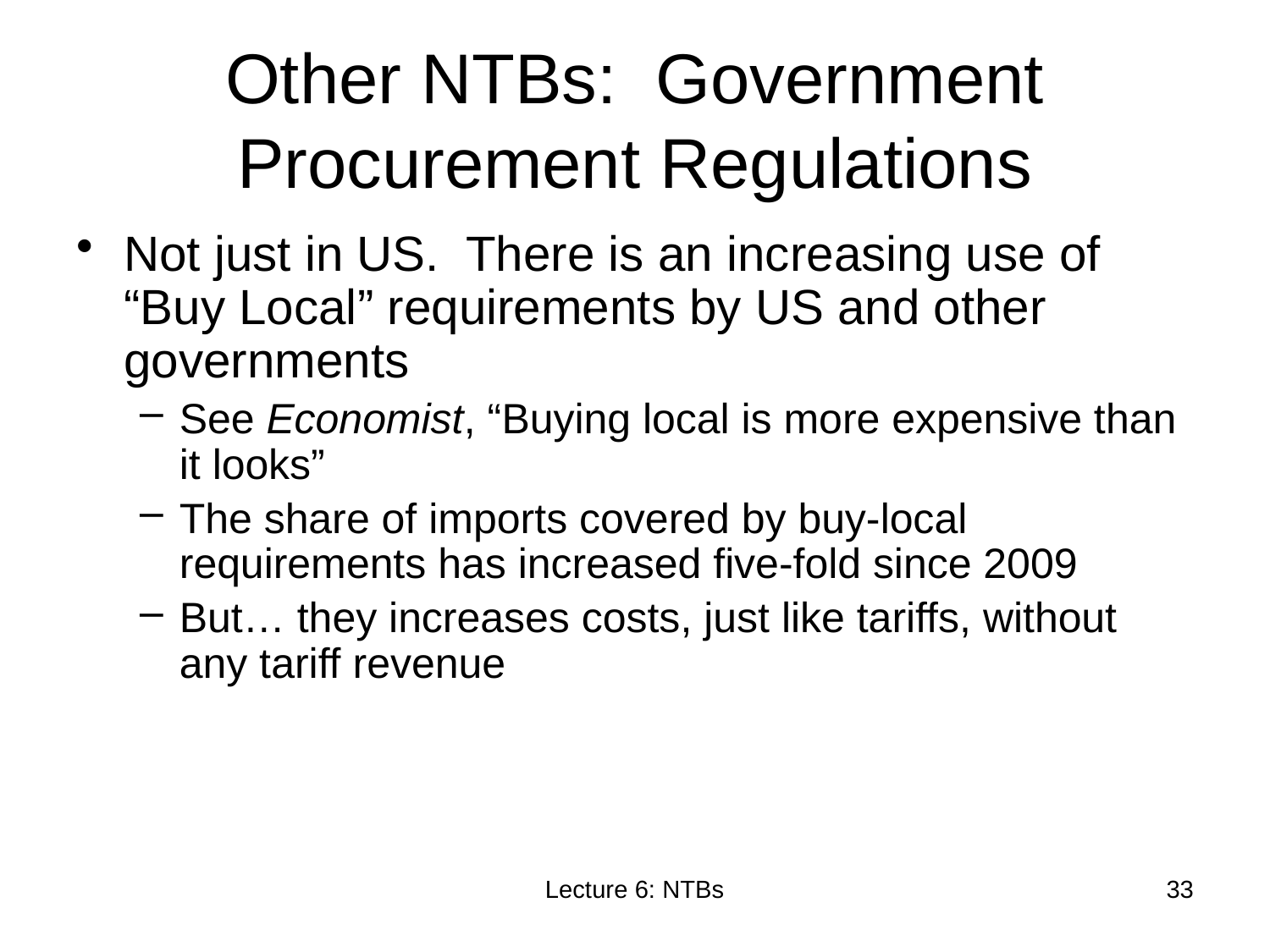

# Other NTBs:  Government Procurement Regulations
Not just in US.  There is an increasing use of “Buy Local” requirements by US and other governments
See Economist, “Buying local is more expensive than it looks”
The share of imports covered by buy-local requirements has increased five-fold since 2009
But… they increases costs, just like tariffs, without any tariff revenue
Lecture 6: NTBs
33